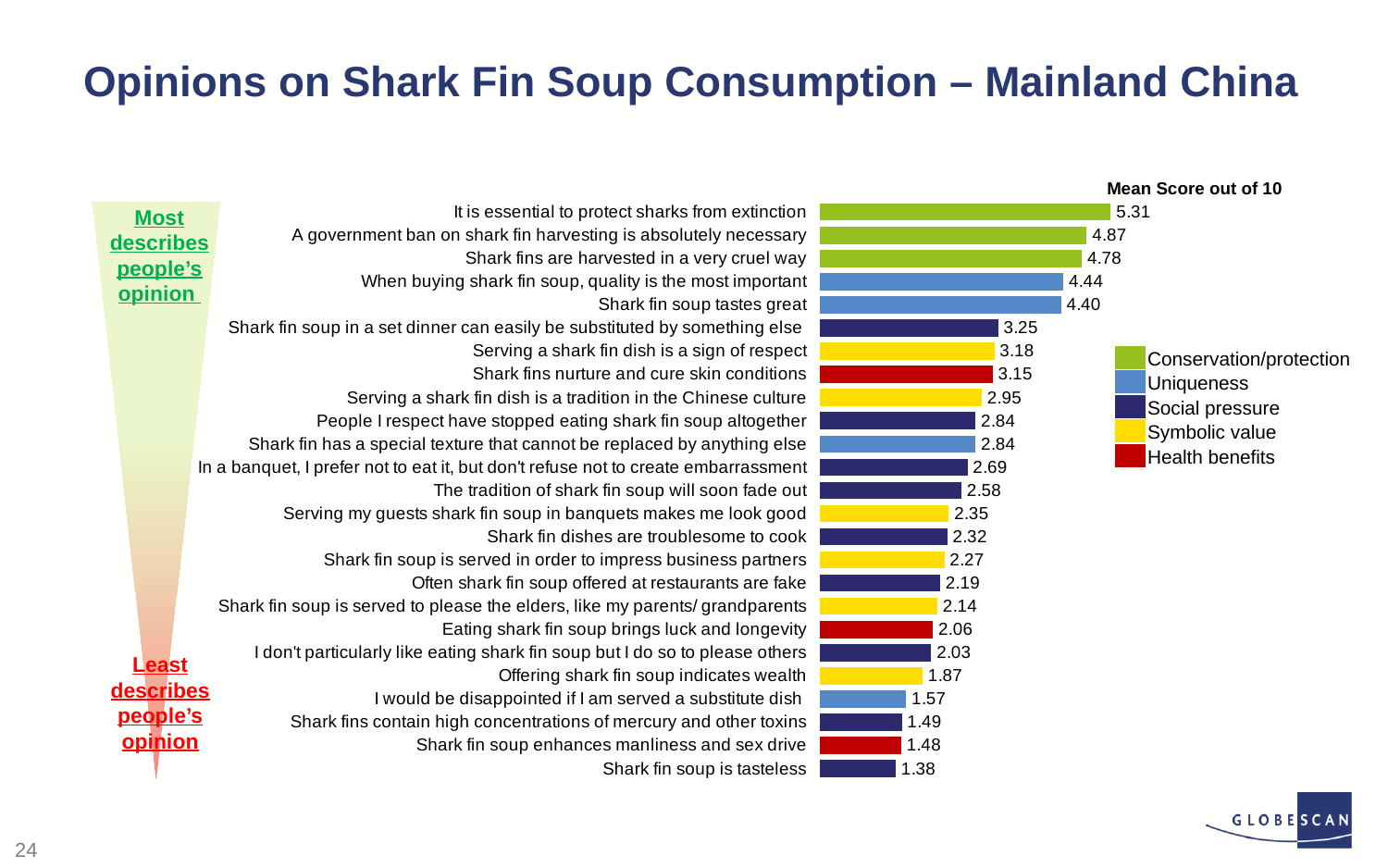

# Opinions on Shark Fin Soup Consumption – Mainland China
Mean Score out of 10

### Chart

| Category | Mainland China |
|---|---|
| It is essential to protect sharks from extinction | 5.31 |
| A government ban on shark fin harvesting is absolutely necessary | 4.87 |
| Shark fins are harvested in a very cruel way | 4.78 |
| When buying shark fin soup, quality is the most important | 4.44 |
| Shark fin soup tastes great | 4.4 |
| Shark fin soup in a set dinner can easily be substituted by something else  | 3.25 |
| Serving a shark fin dish is a sign of respect | 3.18 |
| Shark fins nurture and cure skin conditions | 3.15 |
| Serving a shark fin dish is a tradition in the Chinese culture | 2.95 |
| People I respect have stopped eating shark fin soup altogether | 2.84 |
| Shark fin has a special texture that cannot be replaced by anything else | 2.84 |
| In a banquet, I prefer not to eat it, but don't refuse not to create embarrassment | 2.69 |
| The tradition of shark fin soup will soon fade out | 2.58 |
| Serving my guests shark fin soup in banquets makes me look good | 2.35 |
| Shark fin dishes are troublesome to cook | 2.319999999999999 |
| Shark fin soup is served in order to impress business partners | 2.27 |
| Often shark fin soup offered at restaurants are fake | 2.19 |
| Shark fin soup is served to please the elders, like my parents/ grandparents | 2.14 |
| Eating shark fin soup brings luck and longevity | 2.06 |
| I don't particularly like eating shark fin soup but I do so to please others | 2.03 |
| Offering shark fin soup indicates wealth | 1.87 |
| I would be disappointed if I am served a substitute dish  | 1.57 |
| Shark fins contain high concentrations of mercury and other toxins | 1.49 |
| Shark fin soup enhances manliness and sex drive | 1.48 |
| Shark fin soup is tasteless | 1.38 |
Most describes people’s opinion

|  | Conservation/protection |
| --- | --- |
|  | Uniqueness |
|  | Social pressure |
|  | Symbolic value |
|  | Health benefits |
Least describes people’s opinion